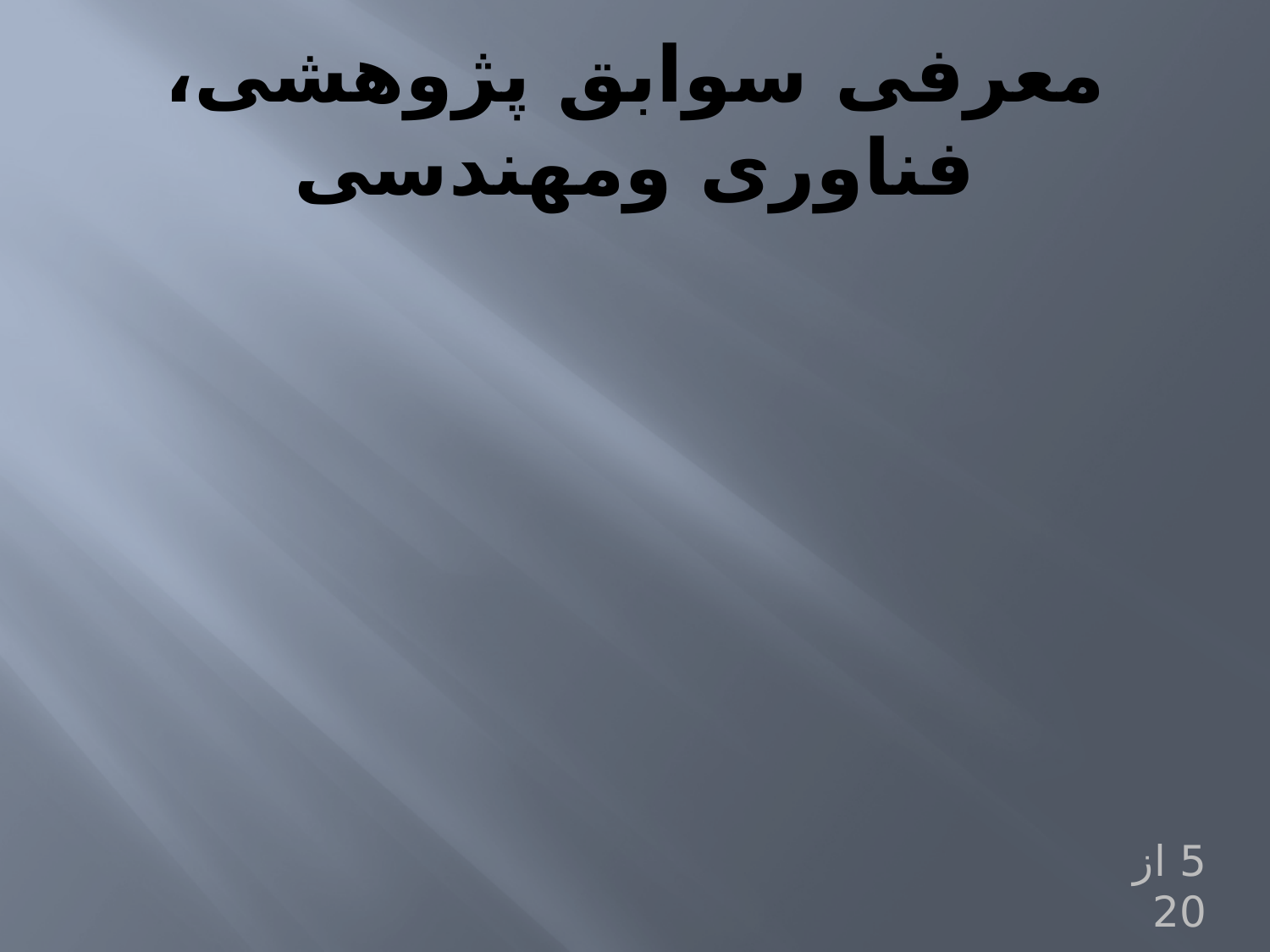

# معرفی سوابق پژوهشی، فناوری ومهندسی

5 از 20